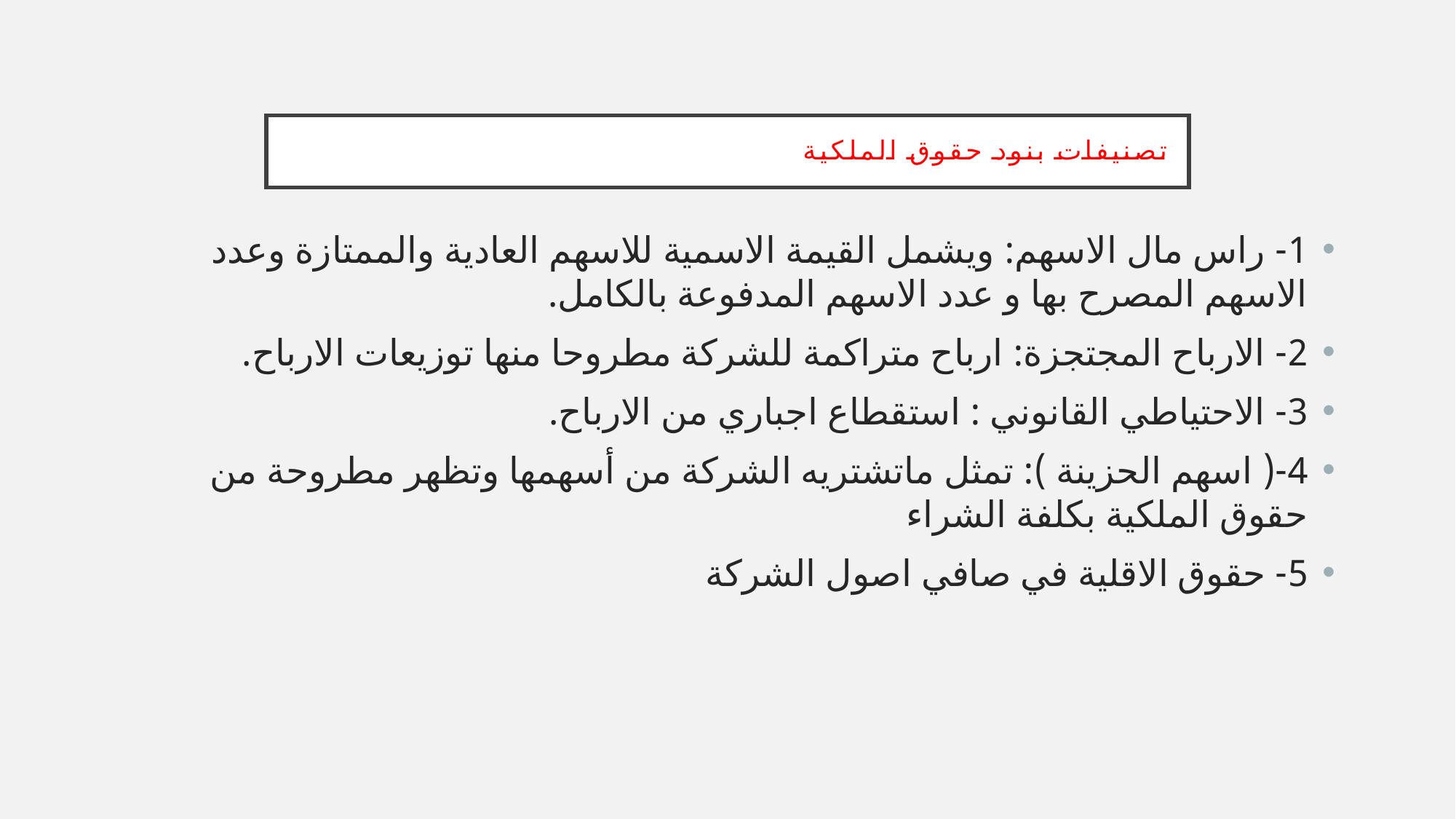

# تصنيفات بنود حقوق الملكية
1- راس مال الاسهم: ويشمل القيمة الاسمية للاسهم العادية والممتازة وعدد الاسهم المصرح بها و عدد الاسهم المدفوعة بالكامل.
2- الارباح المجتجزة: ارباح متراكمة للشركة مطروحا منها توزيعات الارباح.
3- الاحتياطي القانوني : استقطاع اجباري من الارباح.
4-( اسهم الحزينة ): تمثل ماتشتريه الشركة من أسهمها وتظهر مطروحة من حقوق الملكية بكلفة الشراء
5- حقوق الاقلية في صافي اصول الشركة